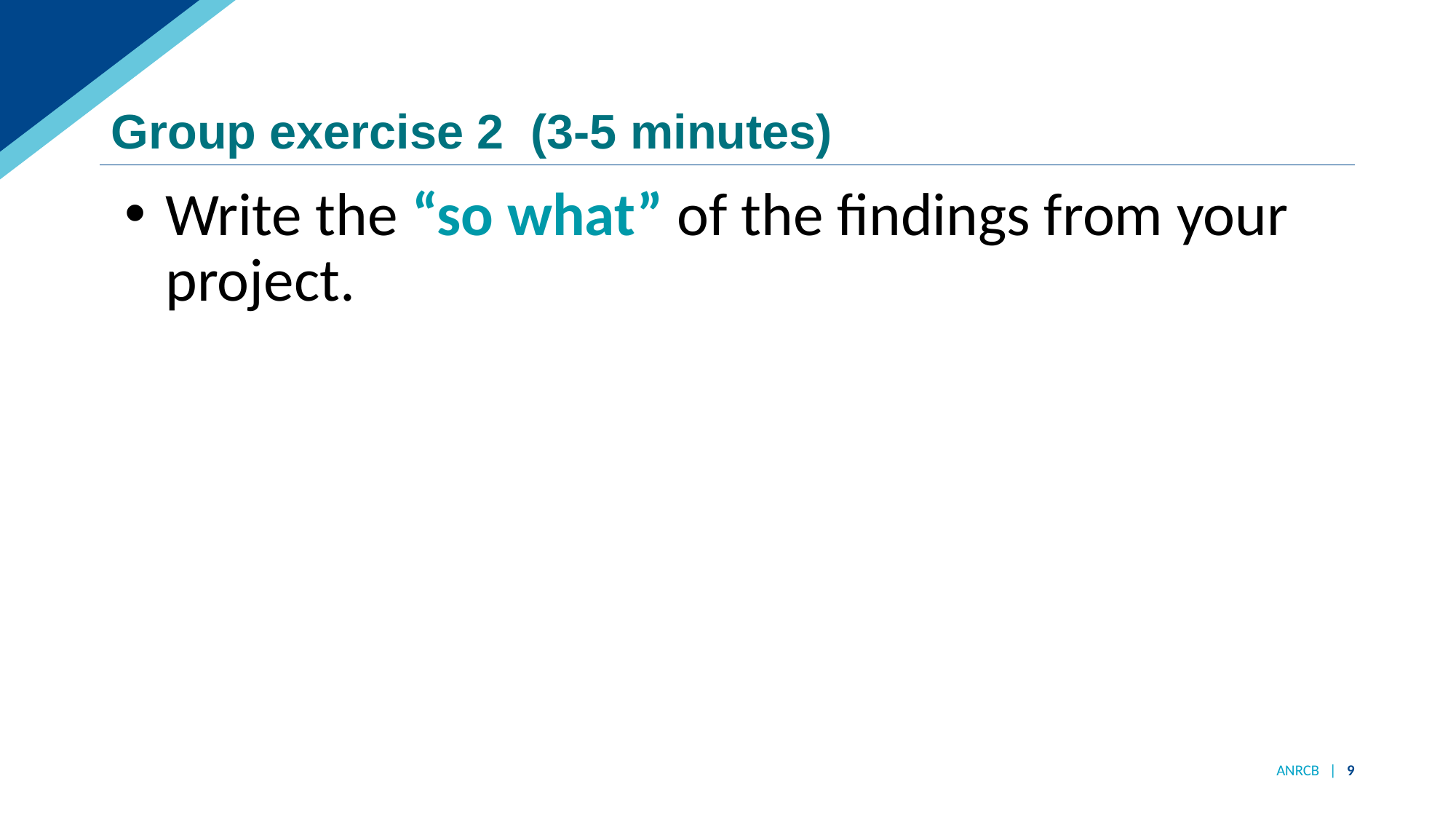

# Group exercise 2  (3-5 minutes)
Write the “so what” of the findings from your project.

ANRCB   |   9